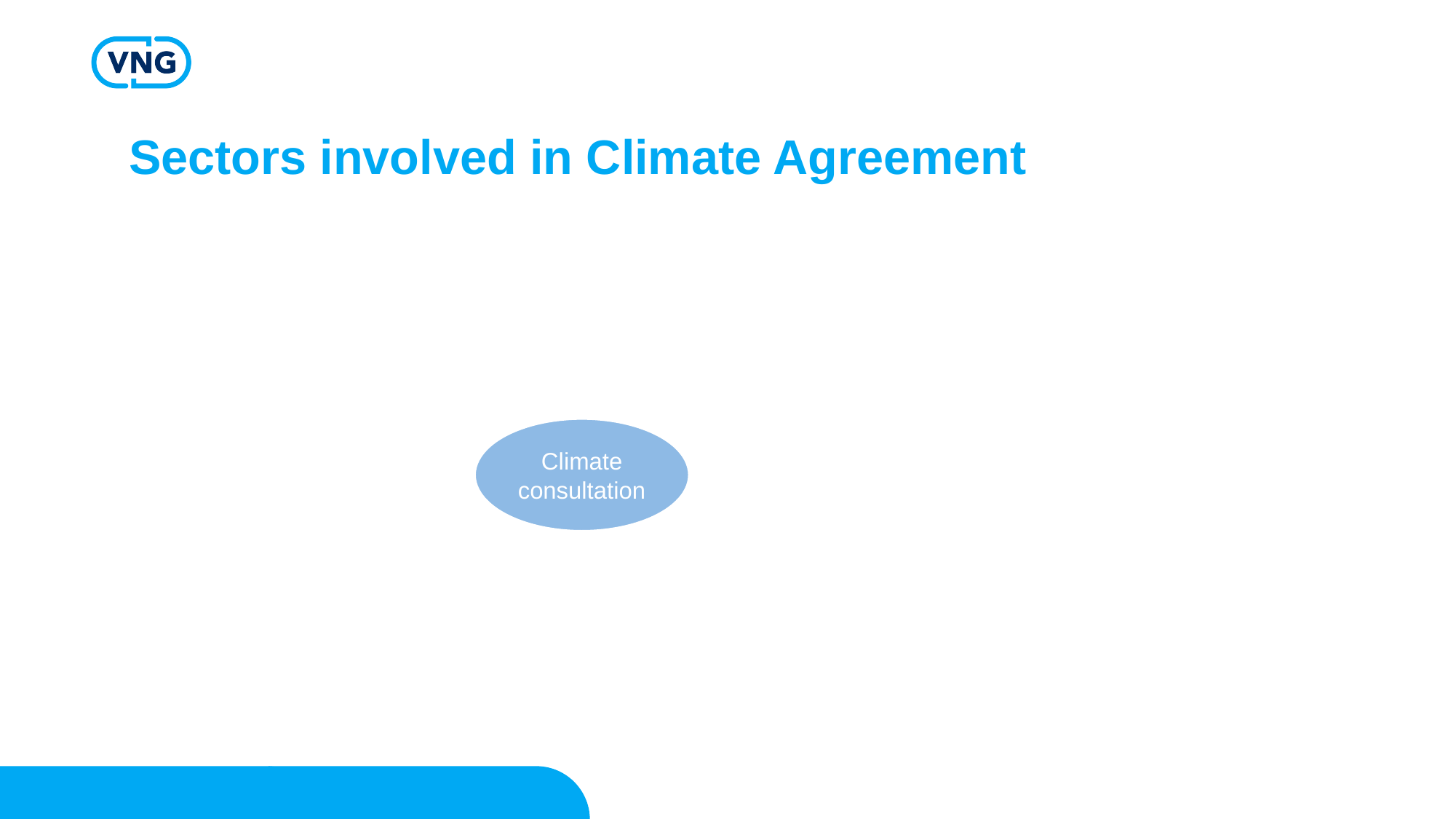

# Sectors involved in Climate Agreement
Climate consultation